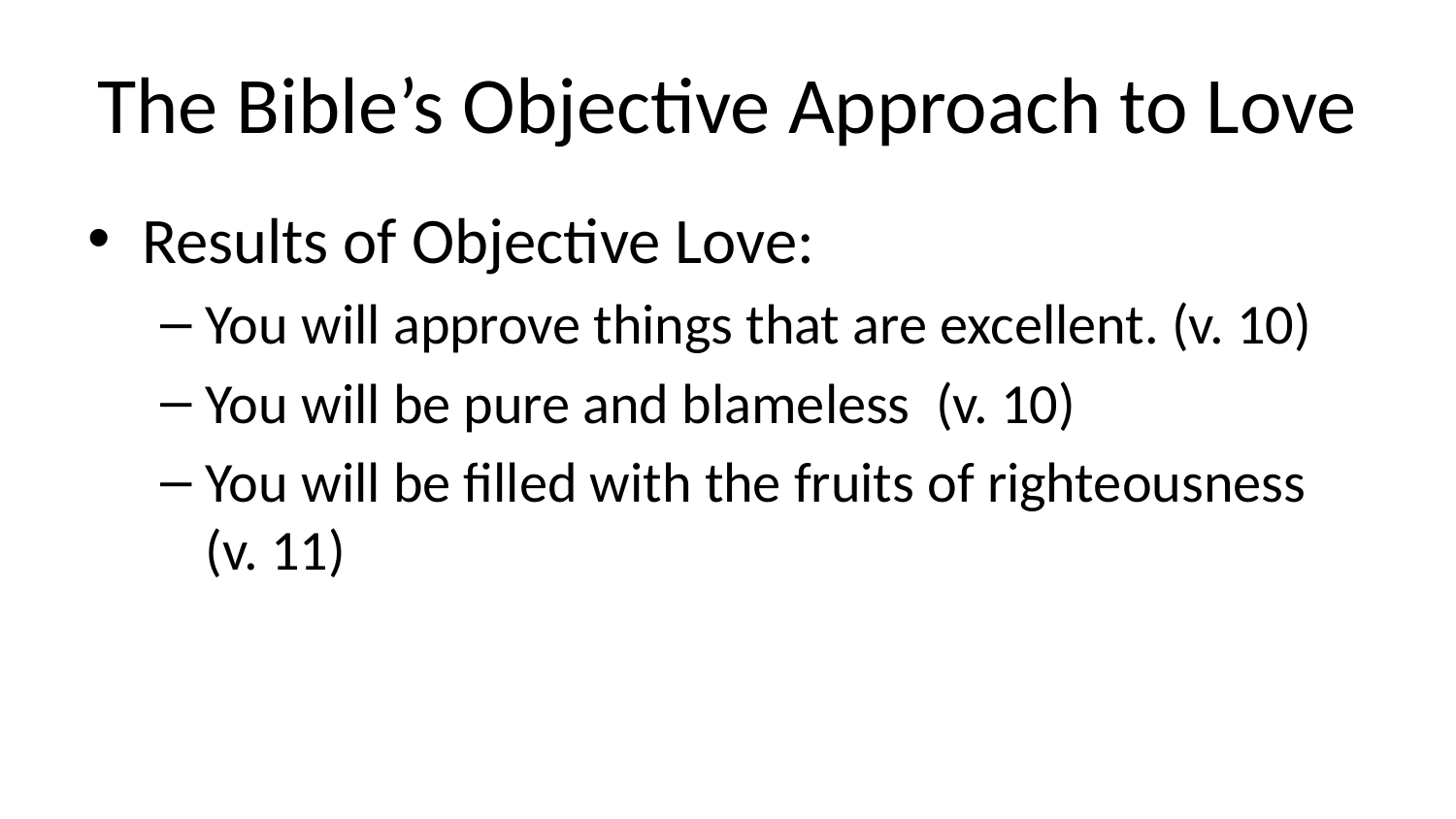

# The Bible’s Objective Approach to Love
Results of Objective Love:
You will approve things that are excellent. (v. 10)
You will be pure and blameless  (v. 10)
You will be filled with the fruits of righteousness  (v. 11)